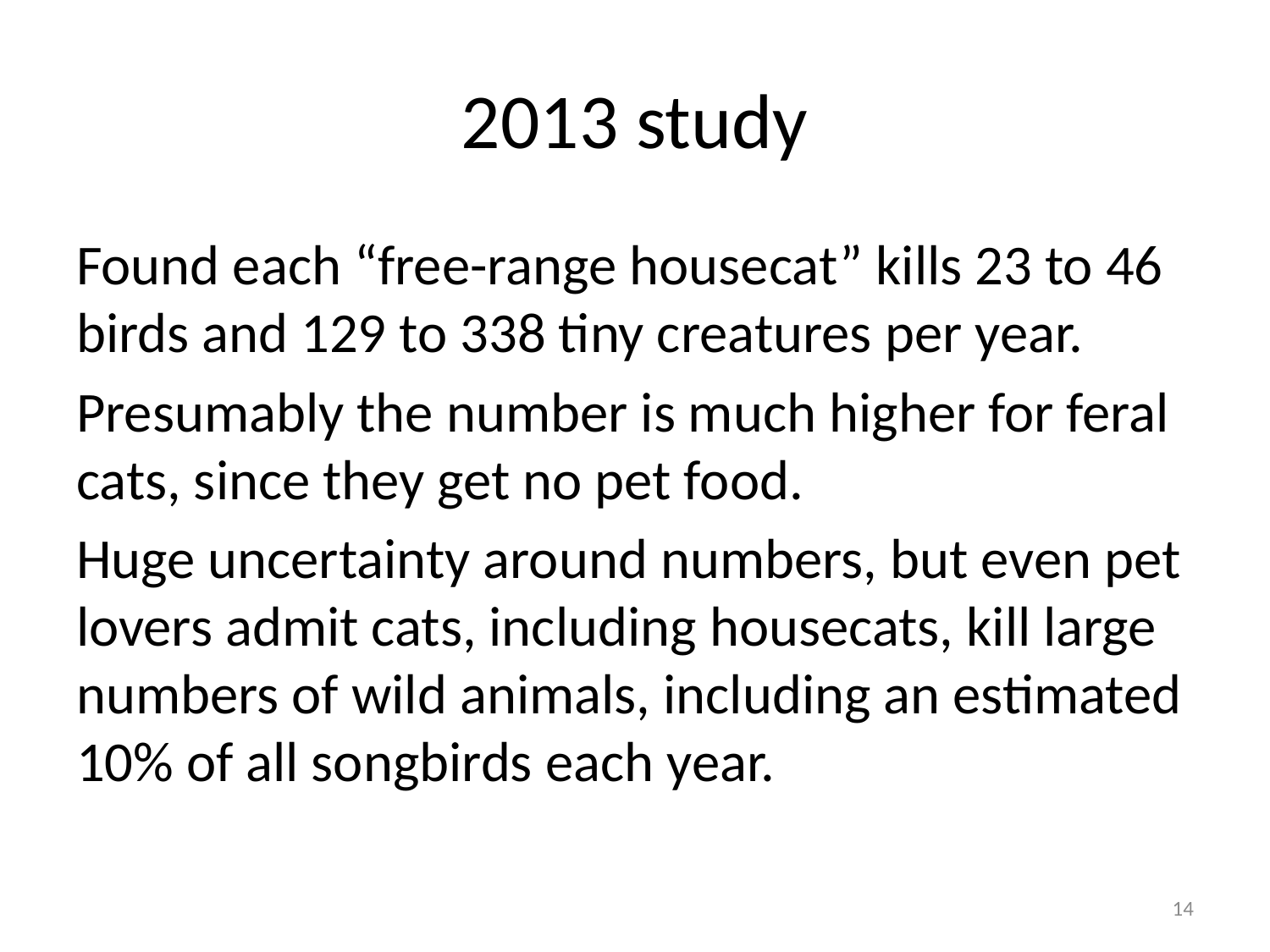

# 2013 study
Found each “free-range housecat” kills 23 to 46 birds and 129 to 338 tiny creatures per year.
Presumably the number is much higher for feral cats, since they get no pet food.
Huge uncertainty around numbers, but even pet lovers admit cats, including housecats, kill large numbers of wild animals, including an estimated 10% of all songbirds each year.
14